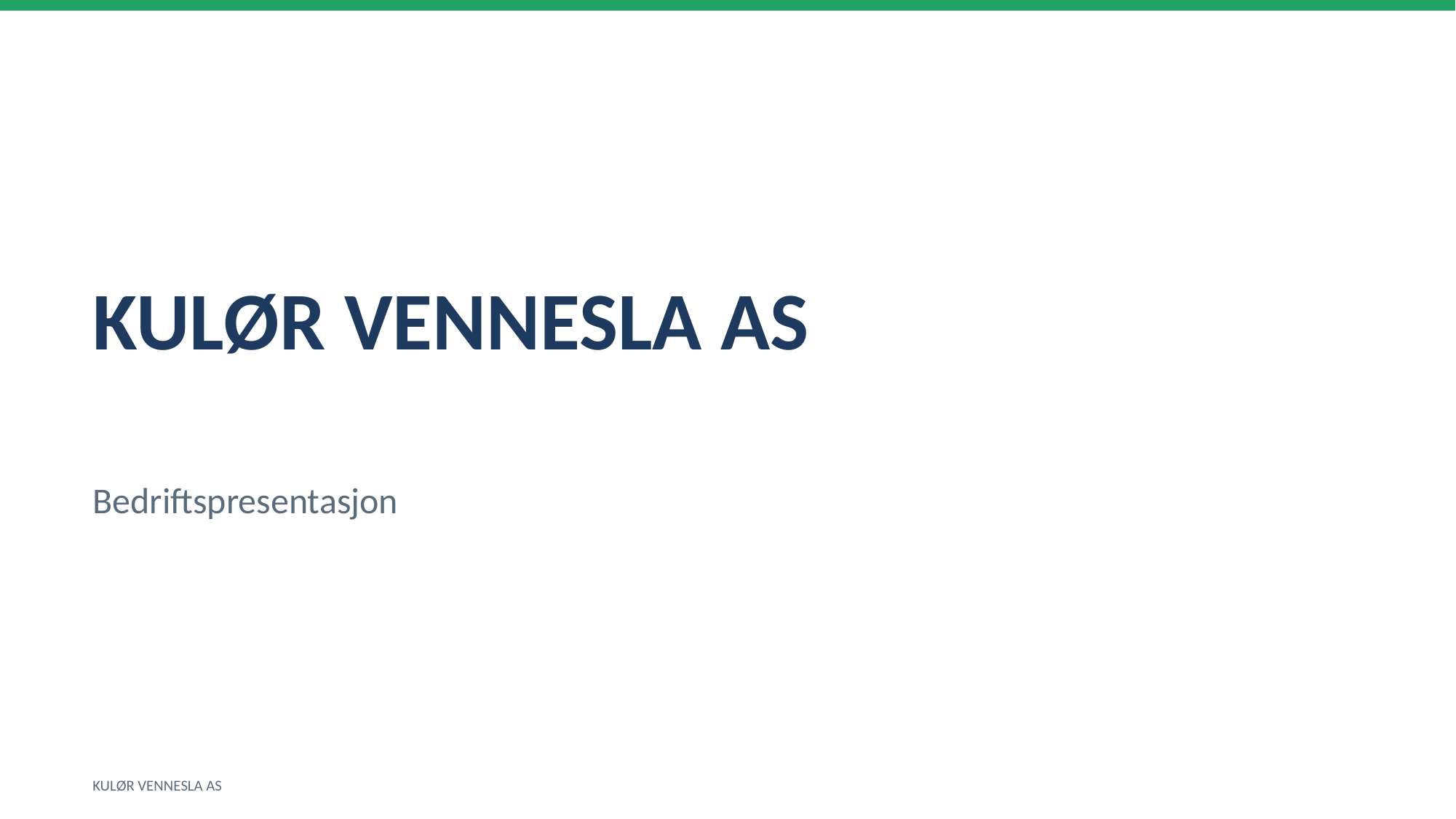

KULØR VENNESLA AS
Bedriftspresentasjon
KULØR VENNESLA AS